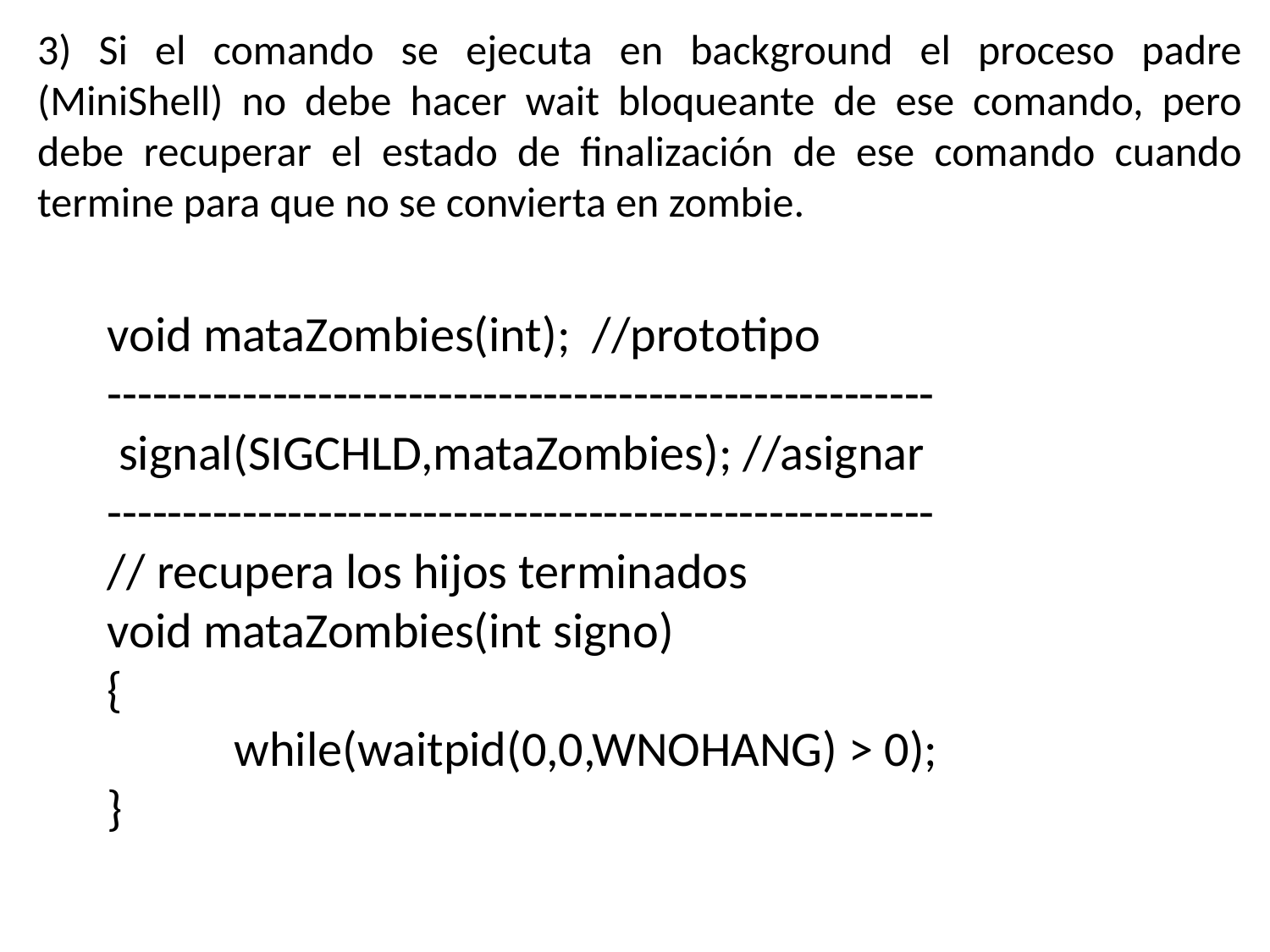

3) Si el comando se ejecuta en background el proceso padre (MiniShell) no debe hacer wait bloqueante de ese comando, pero debe recuperar el estado de finalización de ese comando cuando termine para que no se convierta en zombie.
void mataZombies(int);  //prototipo
-------------------------------------------------------
 signal(SIGCHLD,mataZombies); //asignar
-------------------------------------------------------
// recupera los hijos terminados
void mataZombies(int signo)
{
	while(waitpid(0,0,WNOHANG) > 0);
}